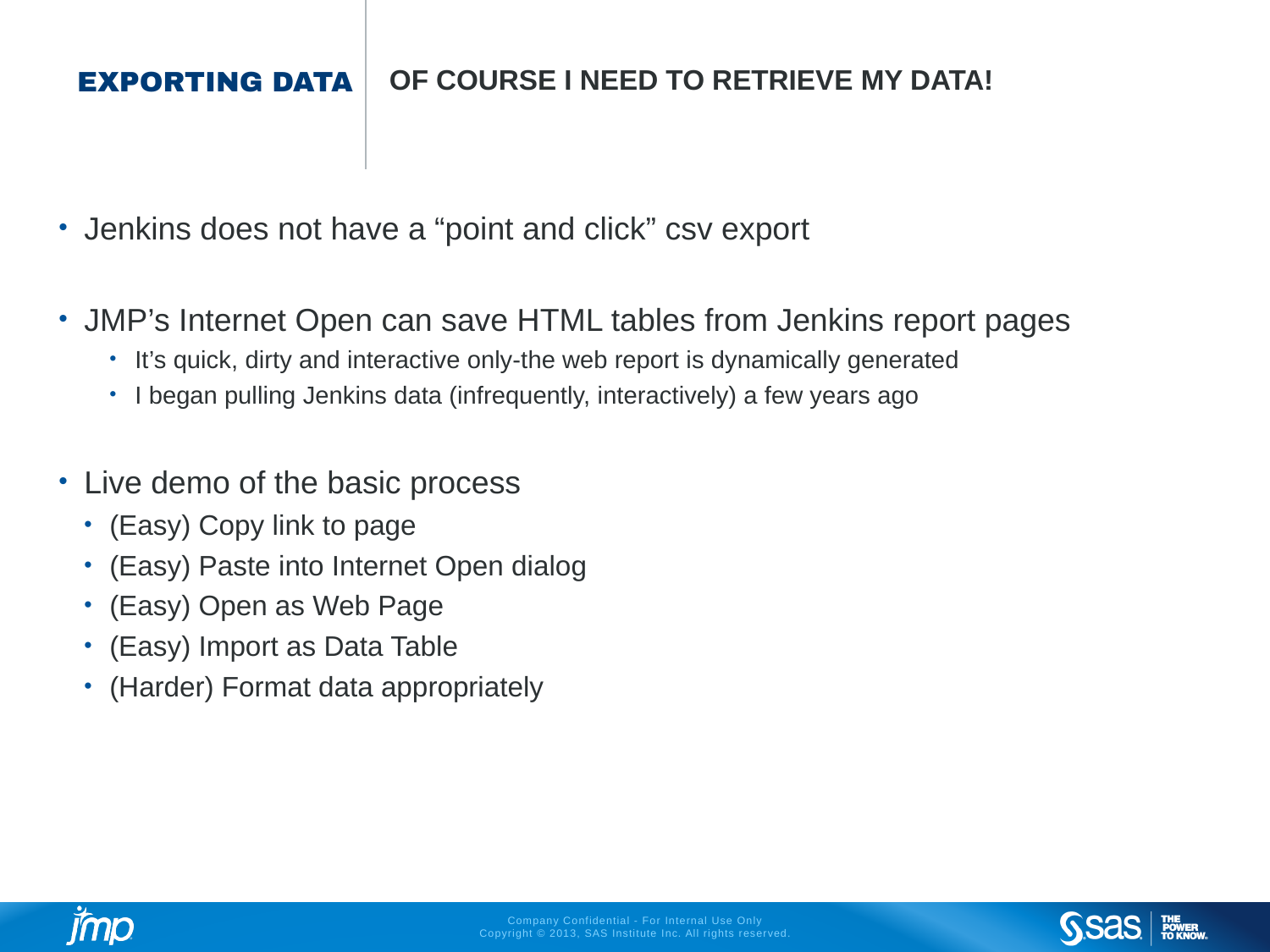

Of course I need to retrieve my data!
# Exporting data
Jenkins does not have a “point and click” csv export

JMP’s Internet Open can save HTML tables from Jenkins report pages
It’s quick, dirty and interactive only-the web report is dynamically generated
I began pulling Jenkins data (infrequently, interactively) a few years ago

Live demo of the basic process
(Easy) Copy link to page
(Easy) Paste into Internet Open dialog
(Easy) Open as Web Page
(Easy) Import as Data Table
(Harder) Format data appropriately